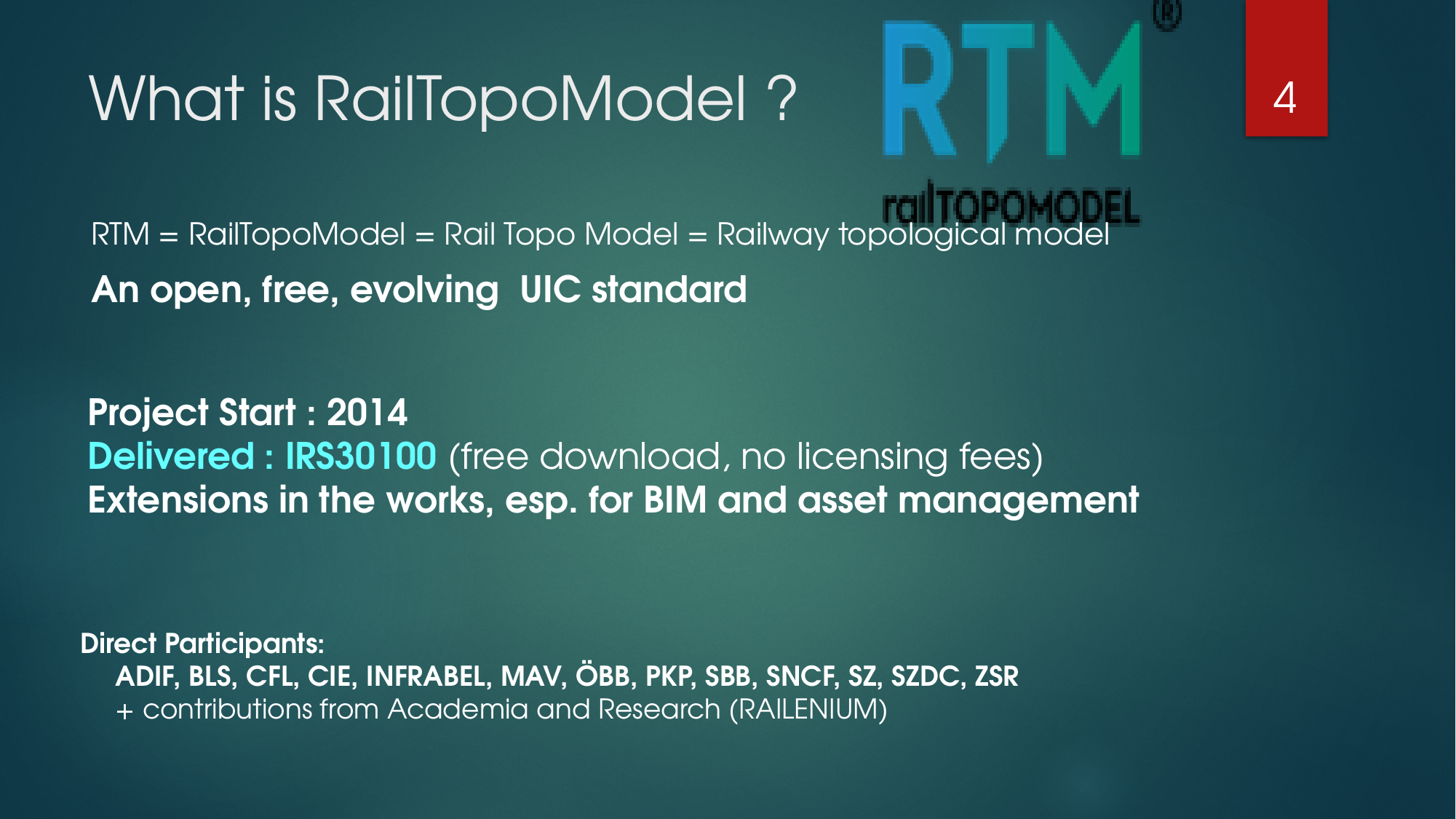

4
# What is RailTopoModel ?
RTM = RailTopoModel = Rail Topo Model = Railway topological model
An open, free, evolving  UIC standard
Project Start : 2014
Delivered : IRS30100 (free download, no licensing fees)
Extensions in the works, esp. for BIM and asset management
Direct Participants:
ADIF, BLS, CFL, CIE, INFRABEL, MAV, ÖBB, PKP, SBB, SNCF, SZ, SZDC, ZSR
+ contributions from Academia and Research (RAILENIUM)